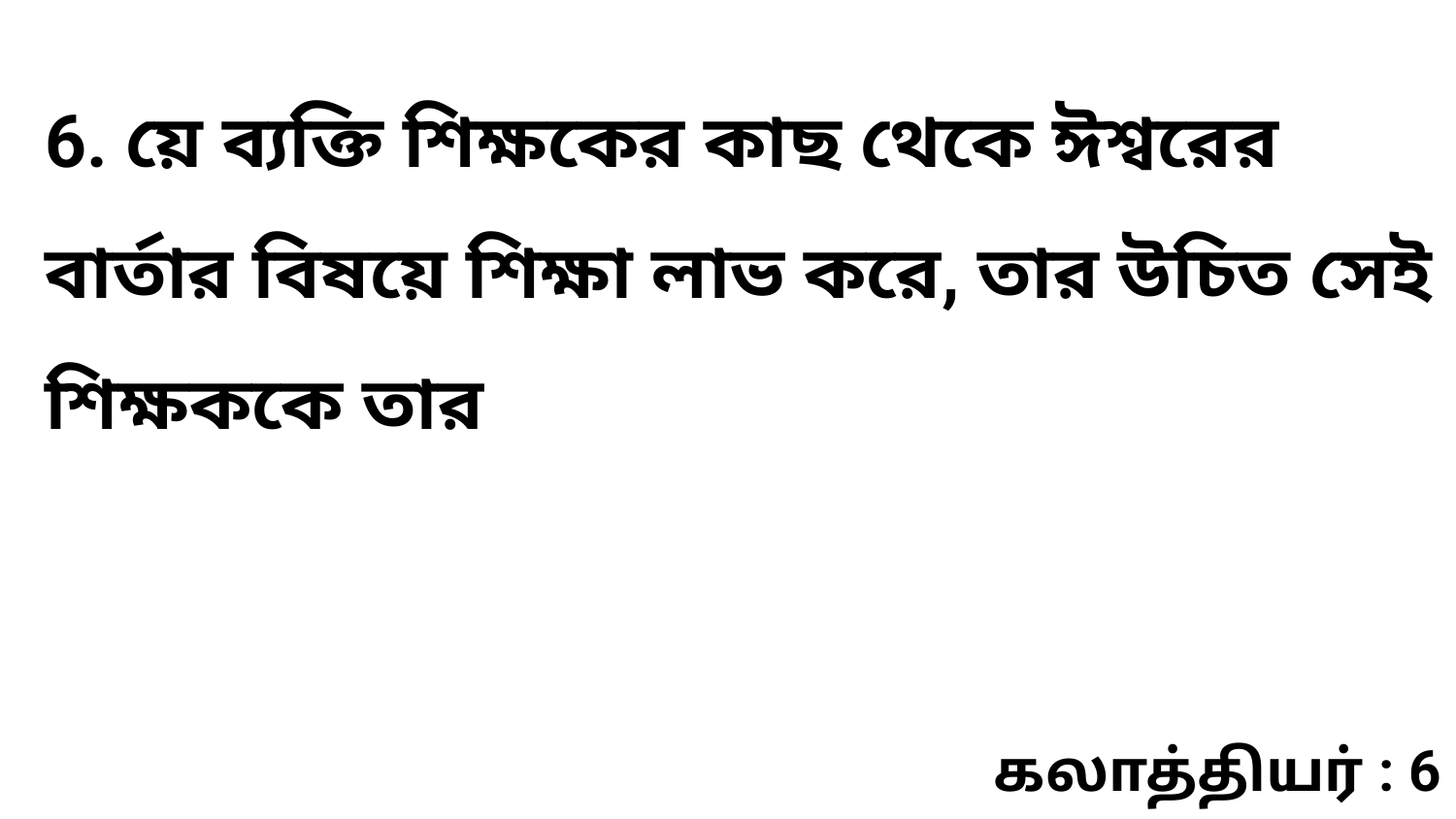

6. য়ে ব্যক্তি শিক্ষকের কাছ থেকে ঈশ্বরের বার্তার বিষয়ে শিক্ষা লাভ করে, তার উচিত সেই শিক্ষককে তার
கலாத்தியர் : 6